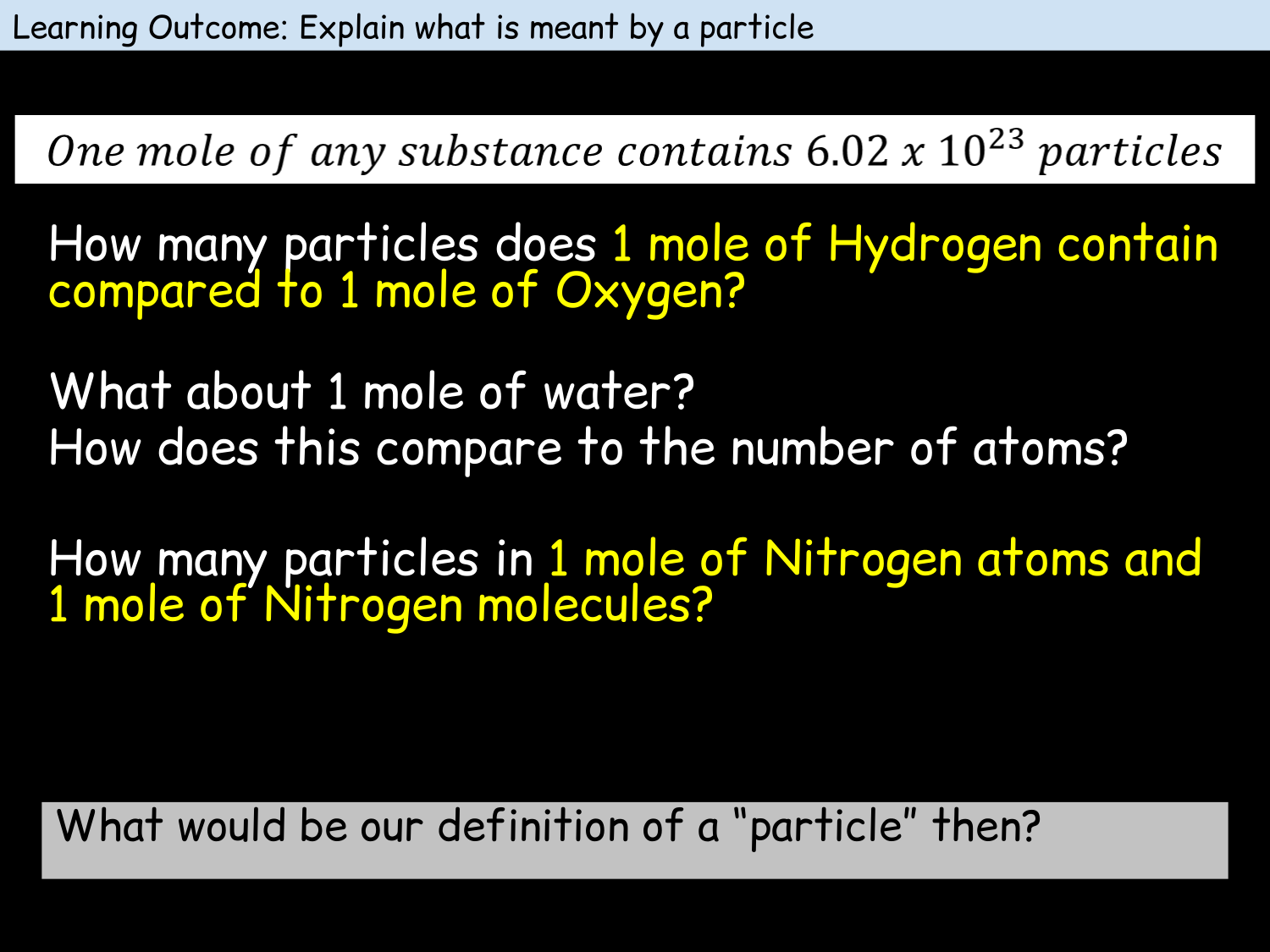

Learning Outcome: Explain what is meant by a particle

How many particles does 1 mole of Hydrogen contain compared to 1 mole of Oxygen?

What about 1 mole of water?
How does this compare to the number of atoms?

How many particles in 1 mole of Nitrogen atoms and 1 mole of Nitrogen molecules?

What would be our definition of a “particle” then?